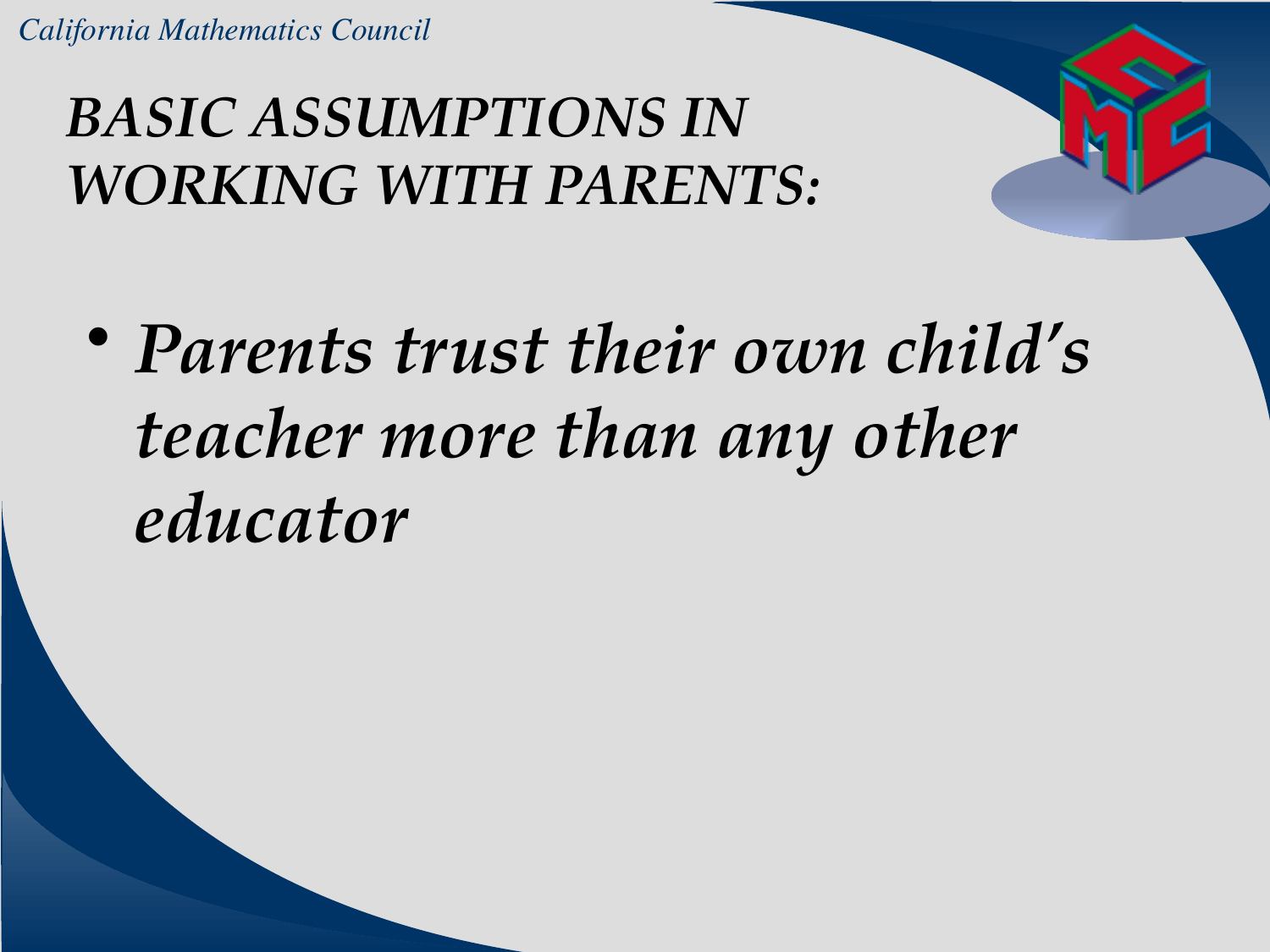

# BASIC ASSUMPTIONS IN WORKING WITH PARENTS:
Parents trust their own child’s teacher more than any other educator